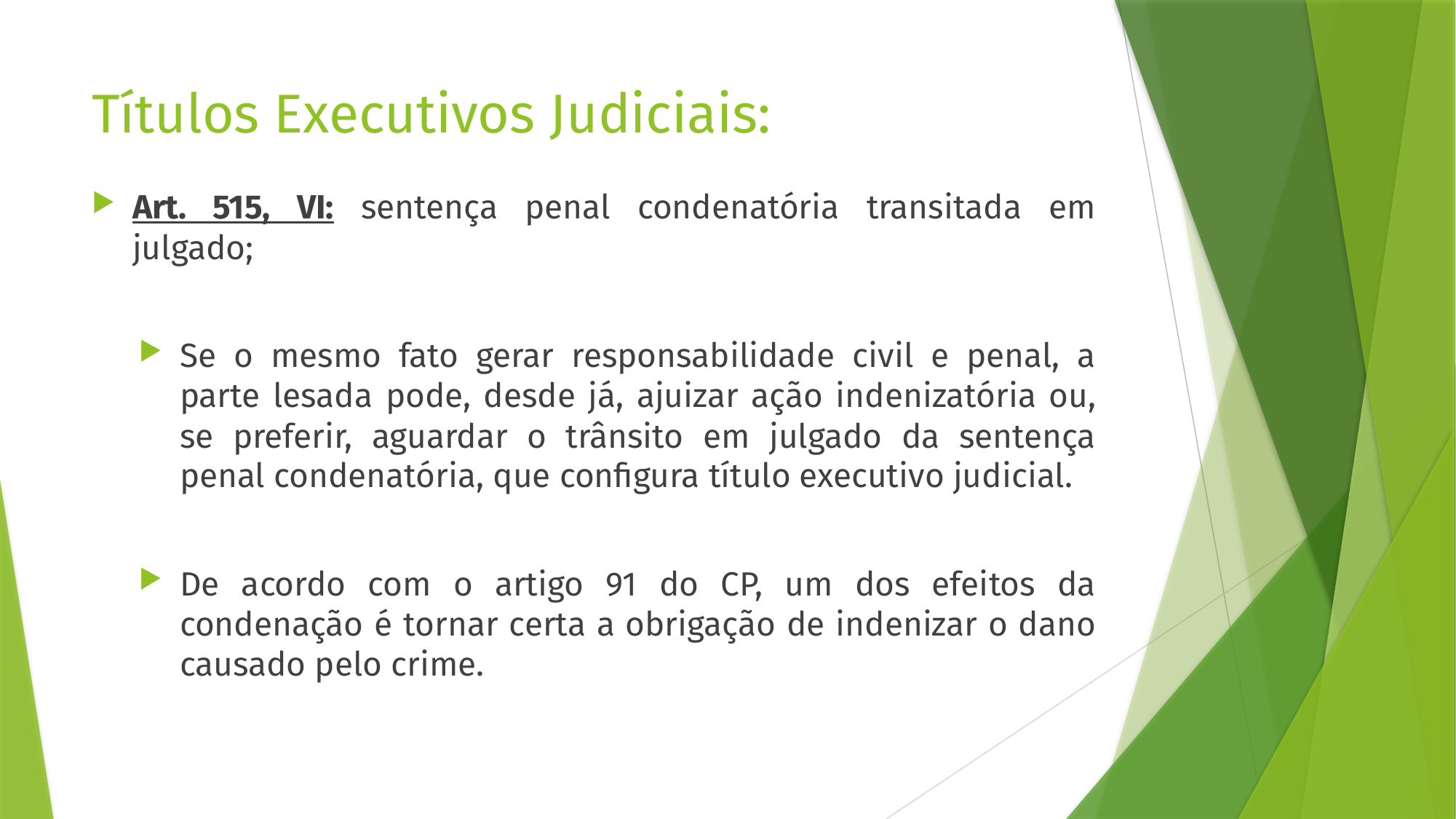

# Títulos Executivos Judiciais:
Art. 515, VI: sentença penal condenatória transitada em julgado;

Se o mesmo fato gerar responsabilidade civil e penal, a parte lesada pode, desde já, ajuizar ação indenizatória ou, se preferir, aguardar o trânsito em julgado da sentença penal condenatória, que configura título executivo judicial.

De acordo com o artigo 91 do CP, um dos efeitos da condenação é tornar certa a obrigação de indenizar o dano causado pelo crime.